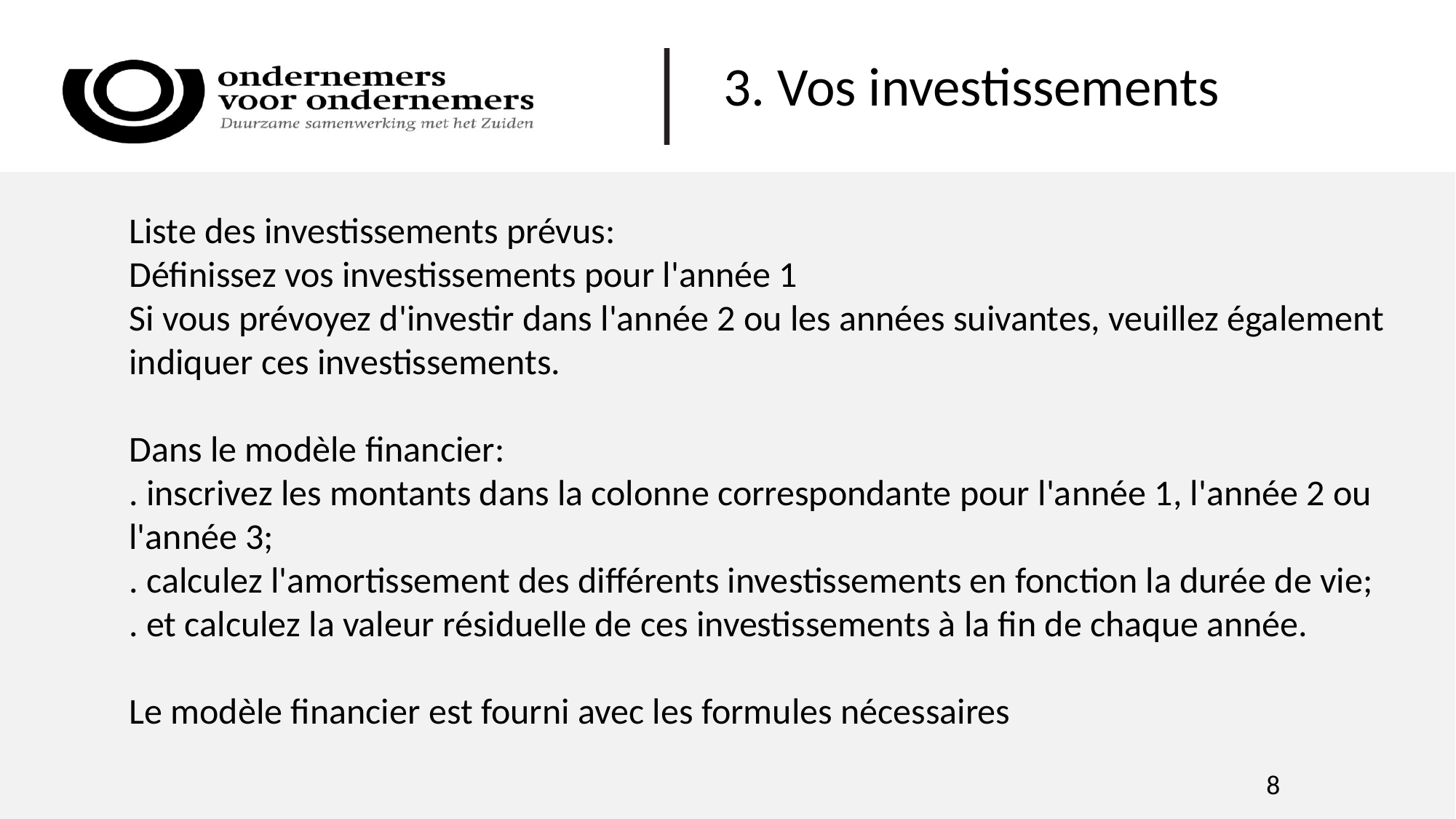

# 3. Vos investissements
Liste des investissements prévus:
Définissez vos investissements pour l'année 1
Si vous prévoyez d'investir dans l'année 2 ou les années suivantes, veuillez également indiquer ces investissements.

Dans le modèle financier:
. inscrivez les montants dans la colonne correspondante pour l'année 1, l'année 2 ou l'année 3;
. calculez l'amortissement des différents investissements en fonction la durée de vie;
. et calculez la valeur résiduelle de ces investissements à la fin de chaque année.

Le modèle financier est fourni avec les formules nécessaires
		8